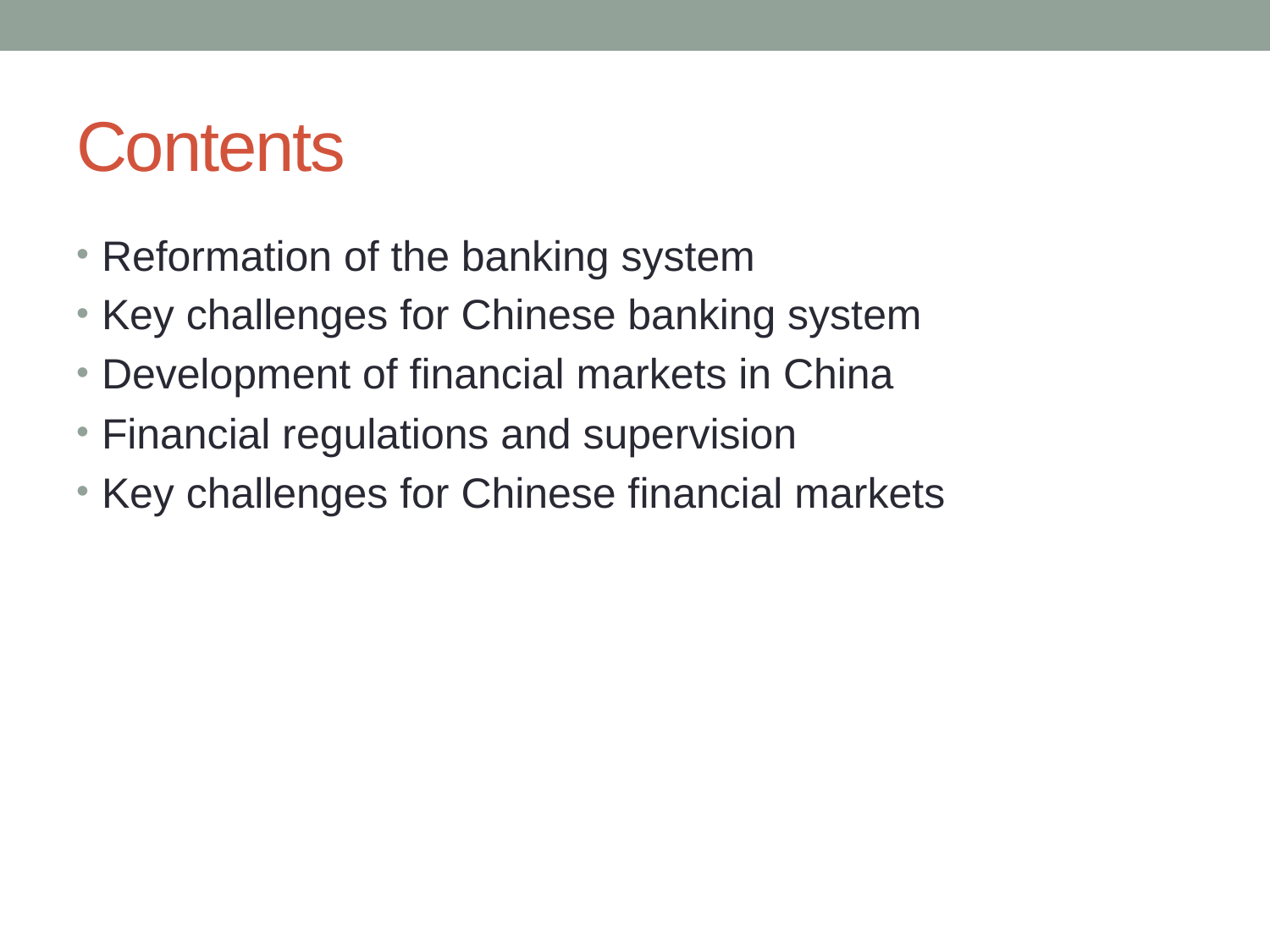

# Contents
Reformation of the banking system
Key challenges for Chinese banking system
Development of financial markets in China
Financial regulations and supervision
Key challenges for Chinese financial markets